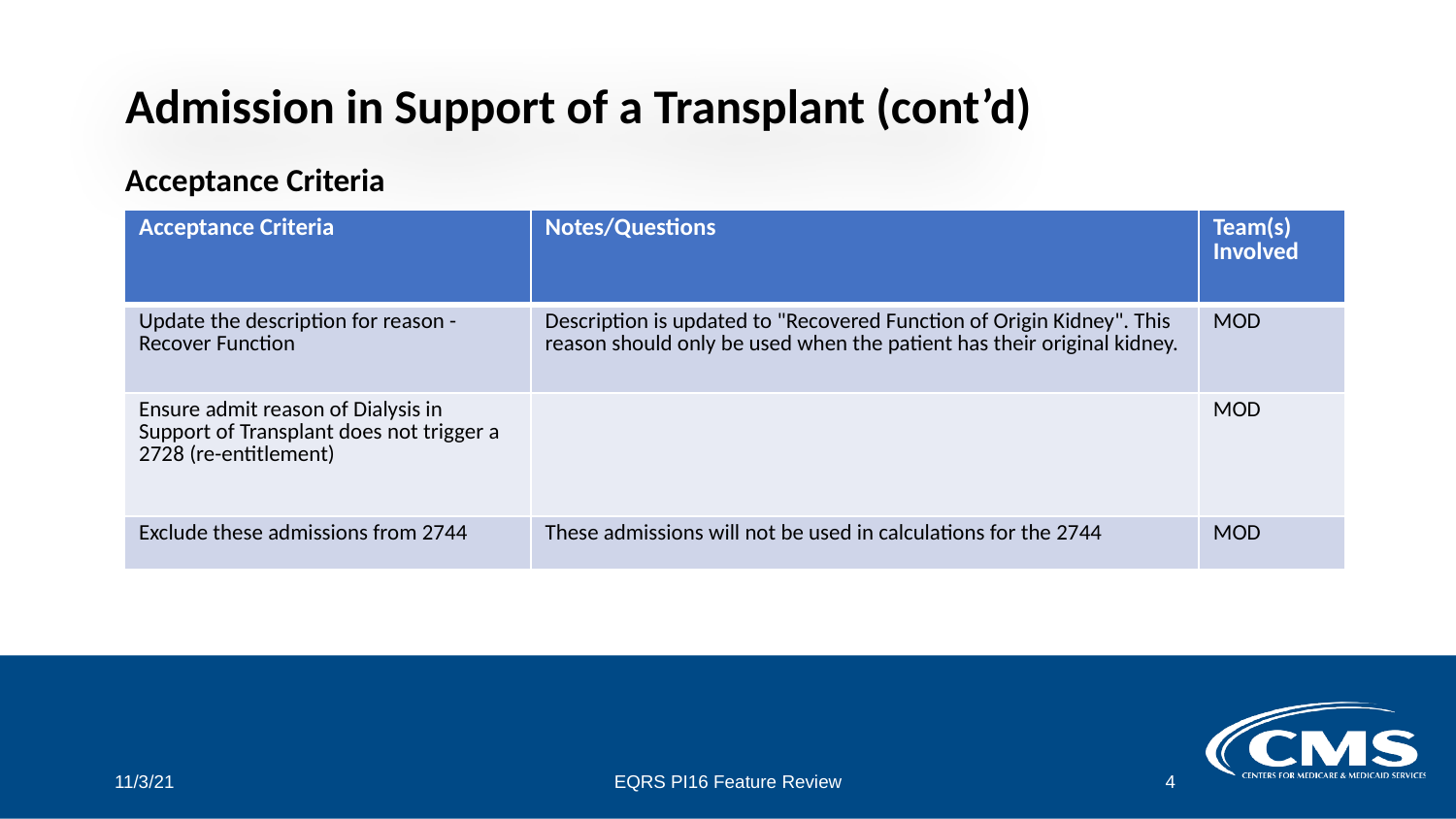

# Admission in Support of a Transplant (cont’d)
Acceptance Criteria

| Acceptance Criteria | Notes/Questions | Team(s) Involved |
| --- | --- | --- |
| Update the description for reason - Recover Function | Description is updated to "Recovered Function of Origin Kidney". This reason should only be used when the patient has their original kidney. | MOD |
| Ensure admit reason of Dialysis in Support of Transplant does not trigger a 2728 (re-entitlement) |  | MOD |
| Exclude these admissions from 2744 | These admissions will not be used in calculations for the 2744 | MOD |
11/3/21

EQRS PI16 Feature Review

4